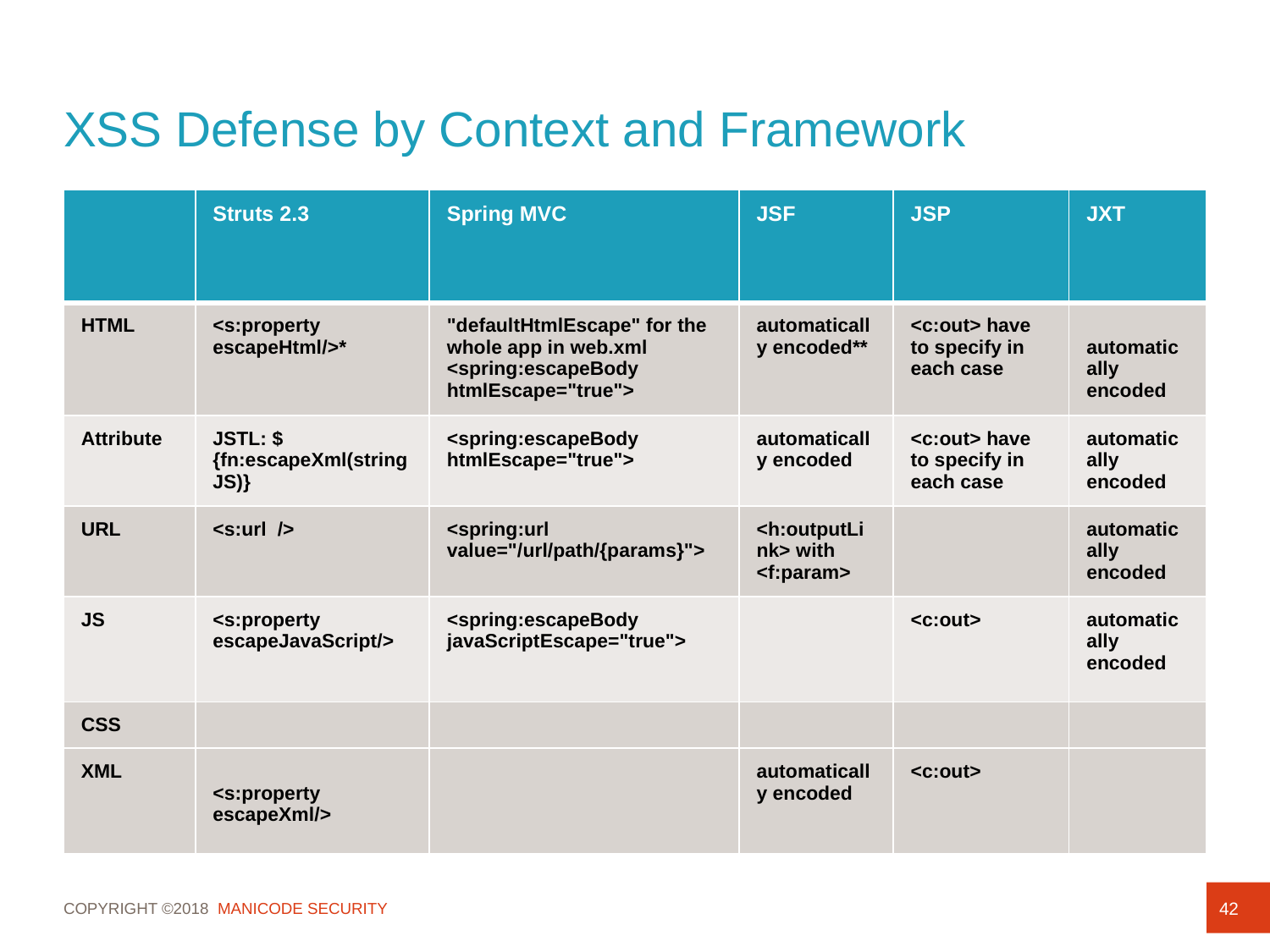

# XSS Defense by Context and Framework
|  | Struts 2.3 | Spring MVC | JSF | JSP | JXT |
| --- | --- | --- | --- | --- | --- |
| HTML | <s:property escapeHtml/>\* | "defaultHtmlEscape" for the whole app in web.xml <spring:escapeBody htmlEscape="true"> | automatically encoded\*\* | <c:out> have to specify in each case | automatically encoded |
| Attribute | JSTL: ${fn:escapeXml(stringJS)} | <spring:escapeBody htmlEscape="true"> | automatically encoded | <c:out> have to specify in each case | automatically encoded |
| URL | <s:url  /> | <spring:url value="/url/path/{params}"> | <h:outputLink> with <f:param> |  | automatically encoded |
| JS | <s:property escapeJavaScript/> | <spring:escapeBody javaScriptEscape="true"> |  | <c:out> | automatically encoded |
| CSS |  |  |  |  |  |
| XML | <s:property escapeXml/> |  | automatically encoded | <c:out> |  |
42